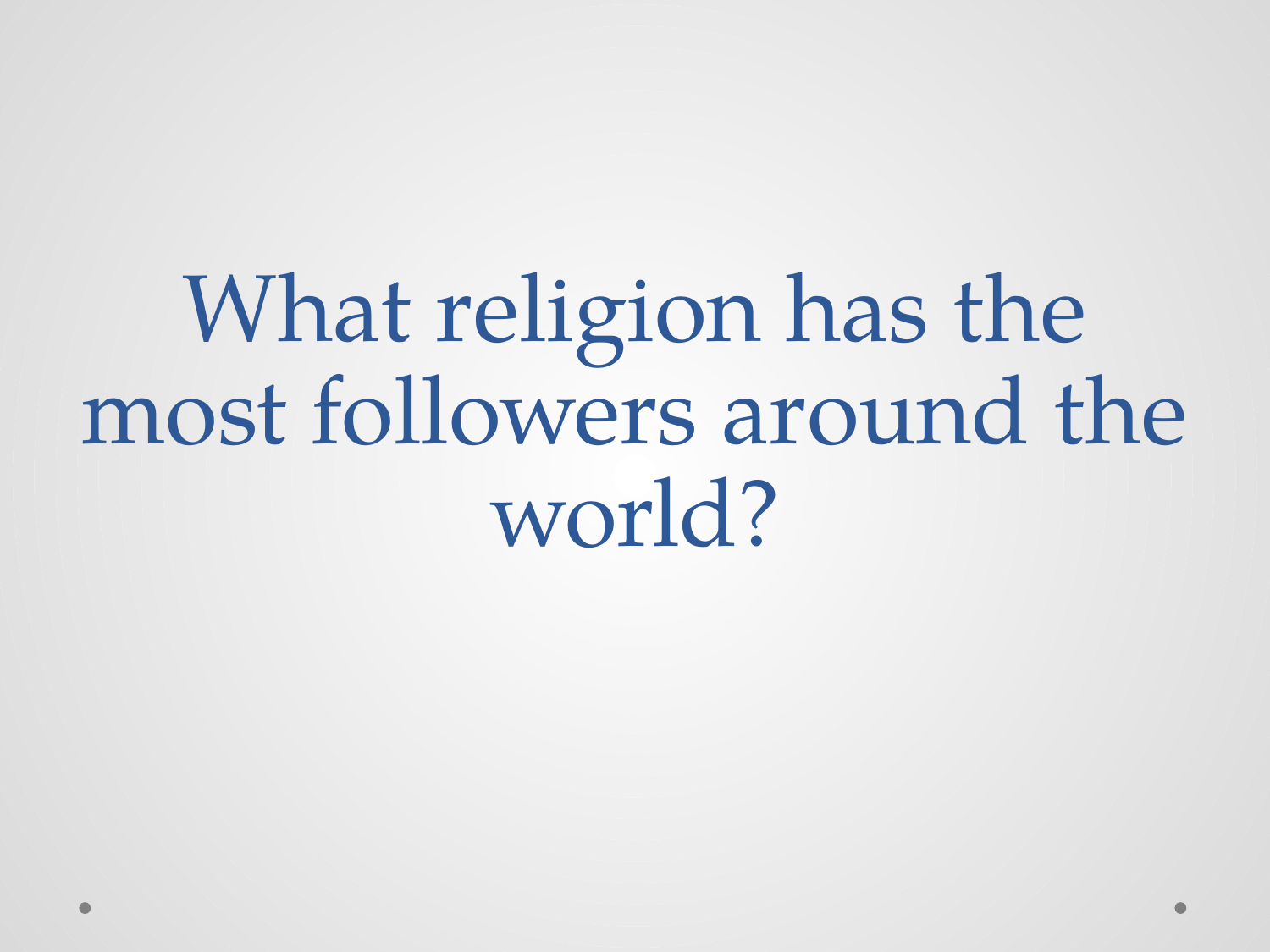

# What religion has the most followers around the world?